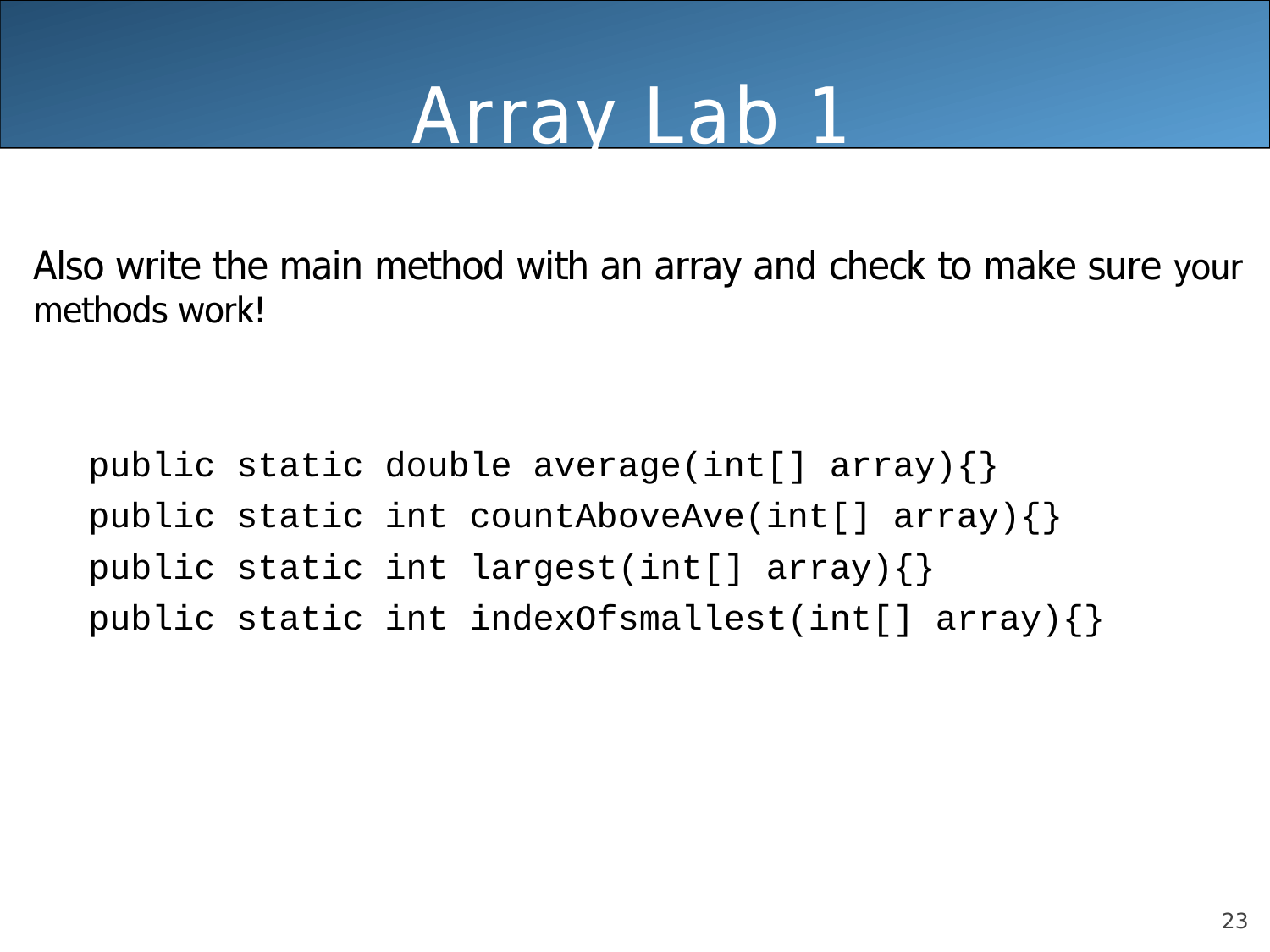

# Array Lab 1

Also write the main method with an array and check to make sure your methods work!

public static double average(int[] array){}
public static int countAboveAve(int[] array){}
public static int largest(int[] array){}
public static int indexOfsmallest(int[] array){}